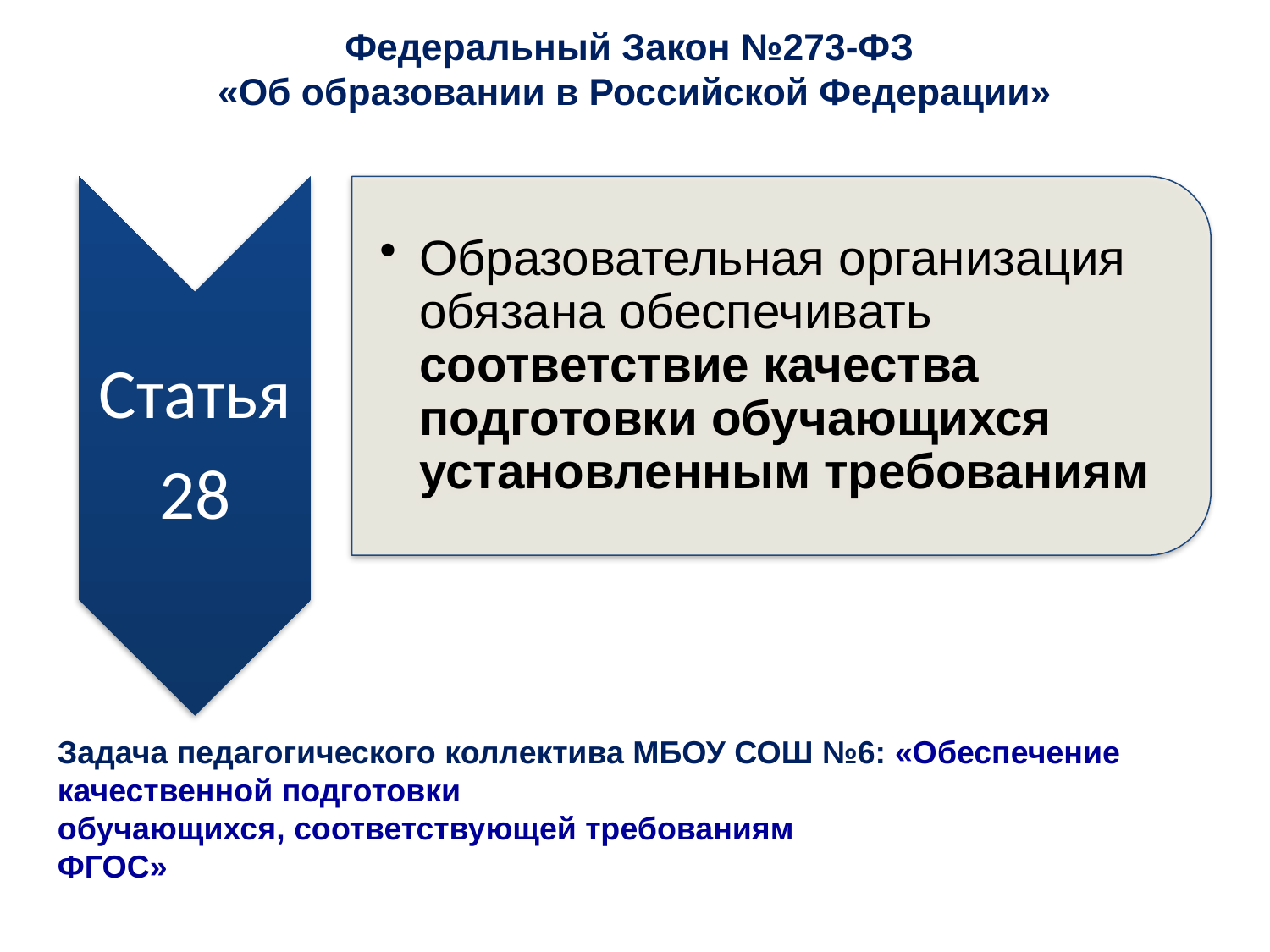

# Федеральный Закон №273-ФЗ «Об образовании в Российской Федерации»
Статья
28
Образовательная организация обязана обеспечивать соответствие качества подготовки обучающихся установленным требованиям
Задача педагогического коллектива МБОУ СОШ №6: «Обеспечение качественной подготовки
обучающихся, соответствующей требованиям
ФГОС»